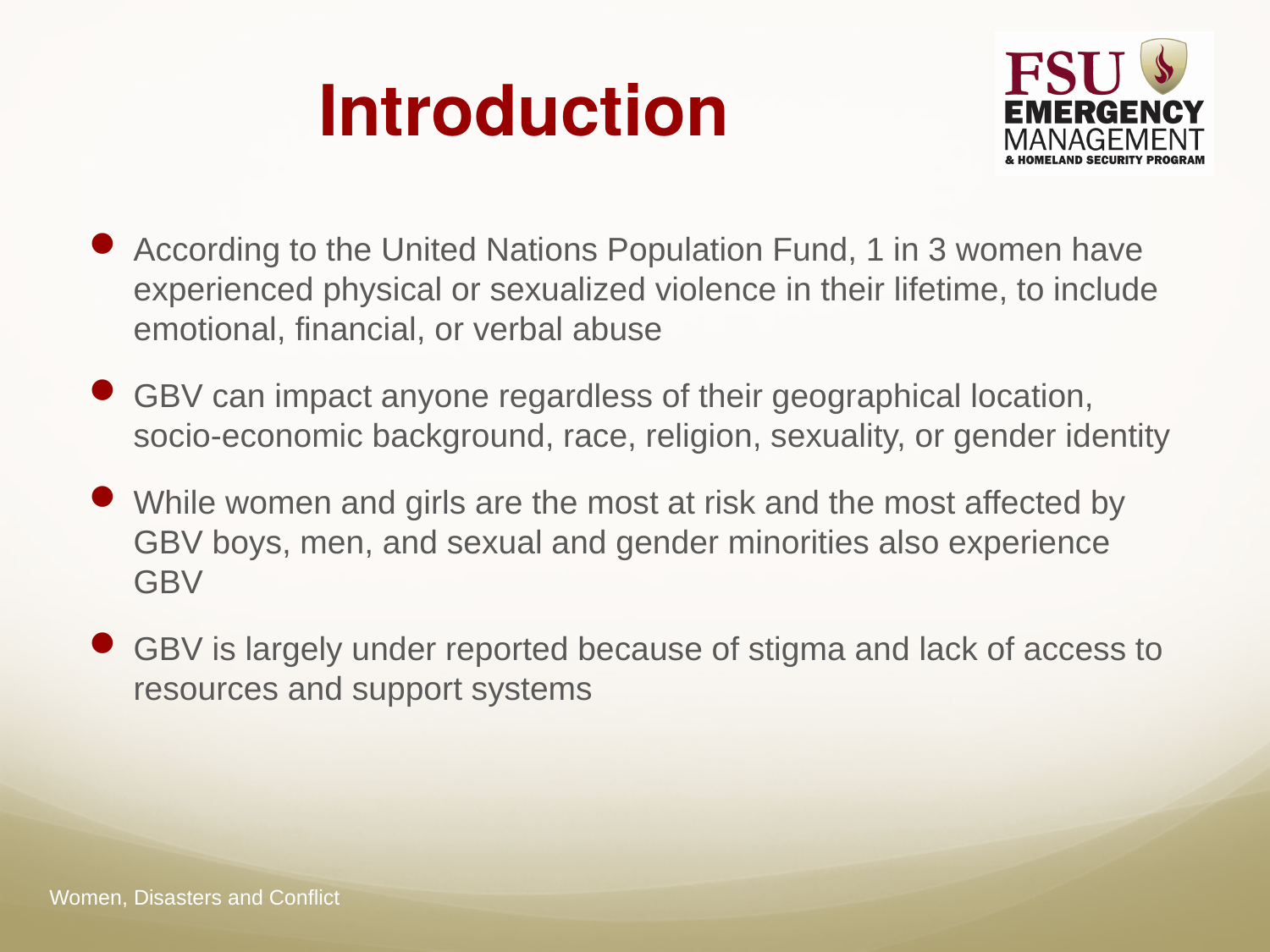

# Introduction
According to the United Nations Population Fund, 1 in 3 women have experienced physical or sexualized violence in their lifetime, to include emotional, financial, or verbal abuse
GBV can impact anyone regardless of their geographical location, socio-economic background, race, religion, sexuality, or gender identity
While women and girls are the most at risk and the most affected by GBV boys, men, and sexual and gender minorities also experience GBV
GBV is largely under reported because of stigma and lack of access to resources and support systems

Women, Disasters and Conflict